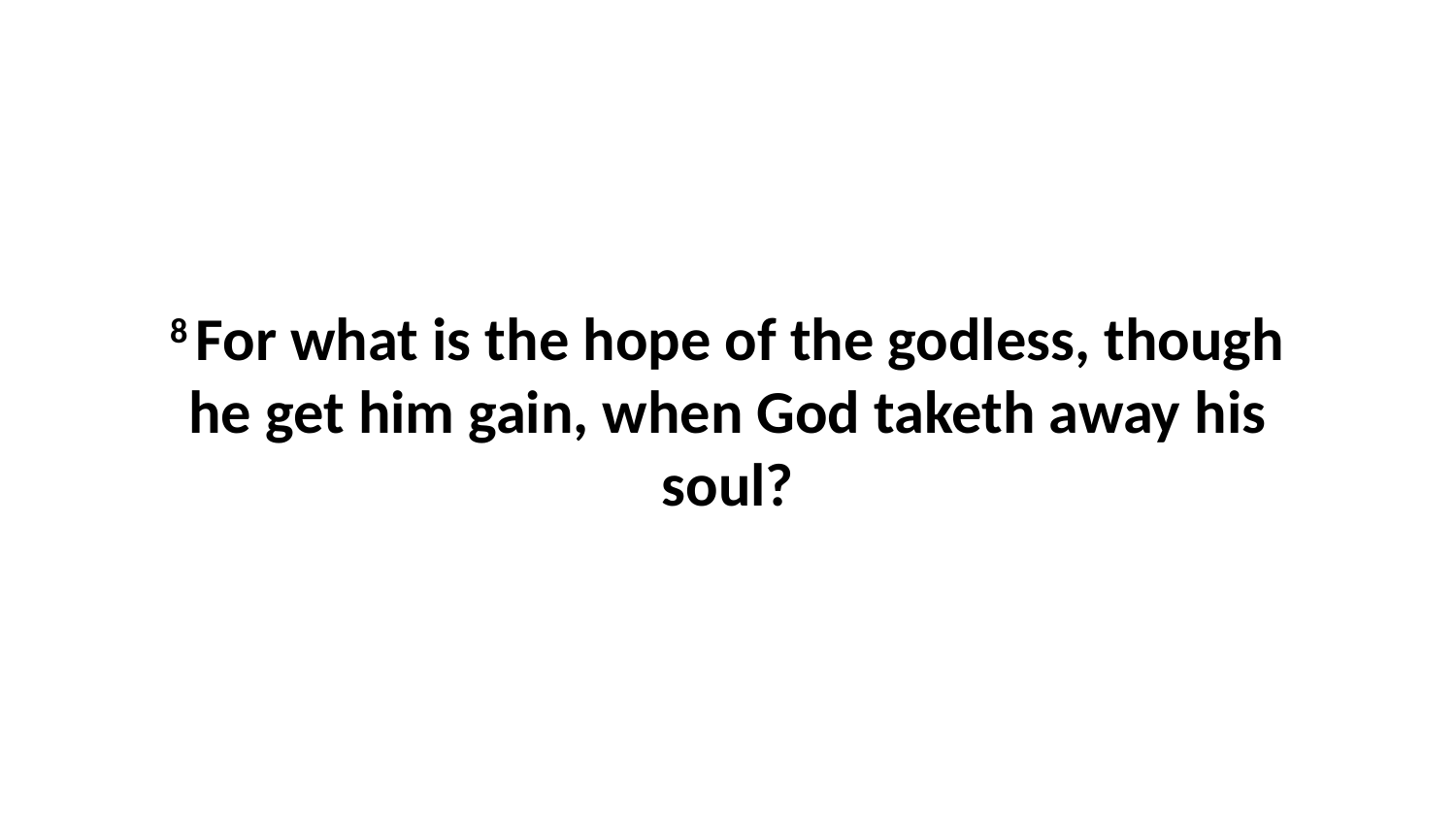

8 For what is the hope of the godless, though he get him gain, when God taketh away his soul?